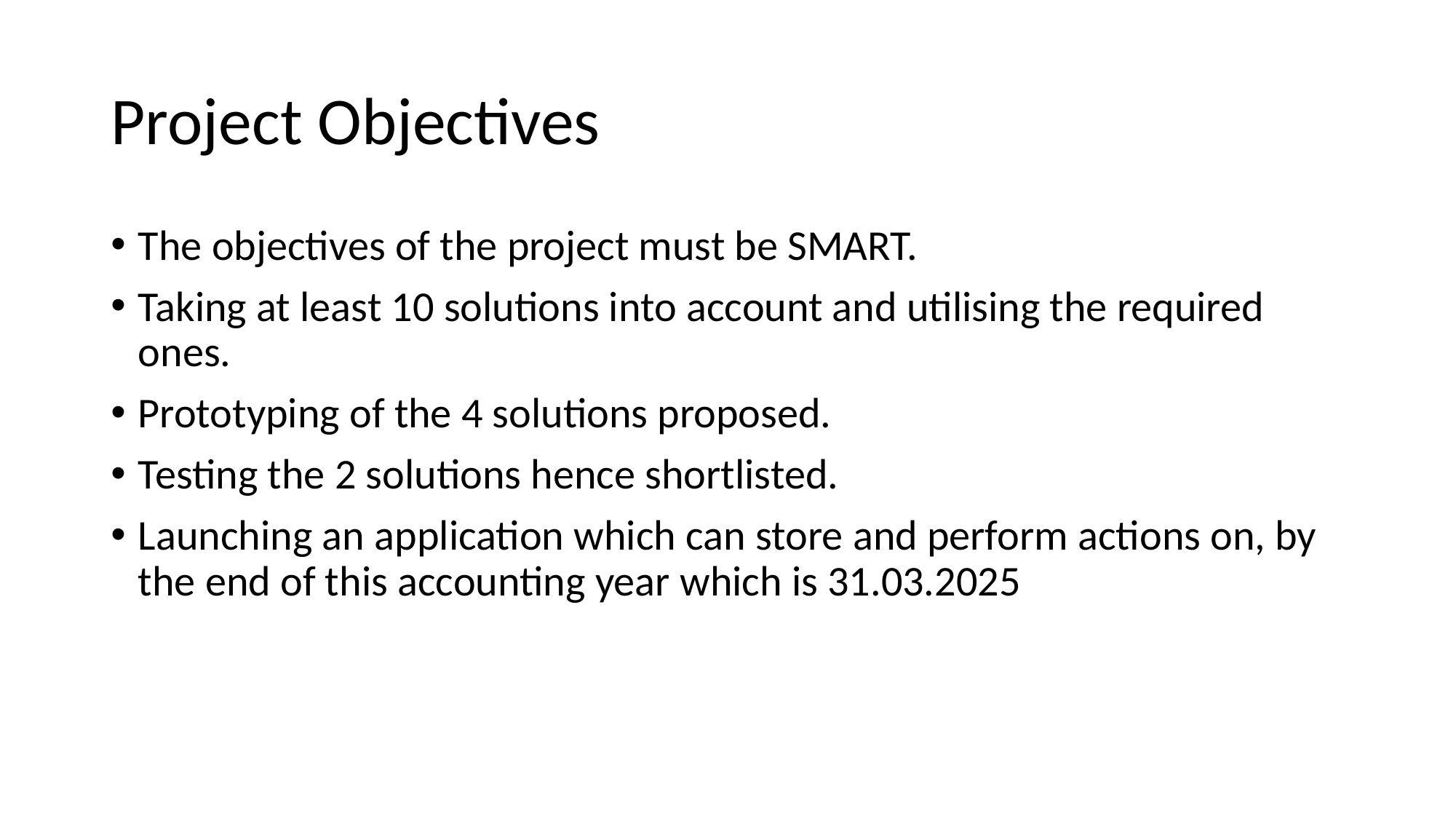

# Project Objectives
The objectives of the project must be SMART.
Taking at least 10 solutions into account and utilising the required ones.
Prototyping of the 4 solutions proposed.
Testing the 2 solutions hence shortlisted.
Launching an application which can store and perform actions on, by the end of this accounting year which is 31.03.2025